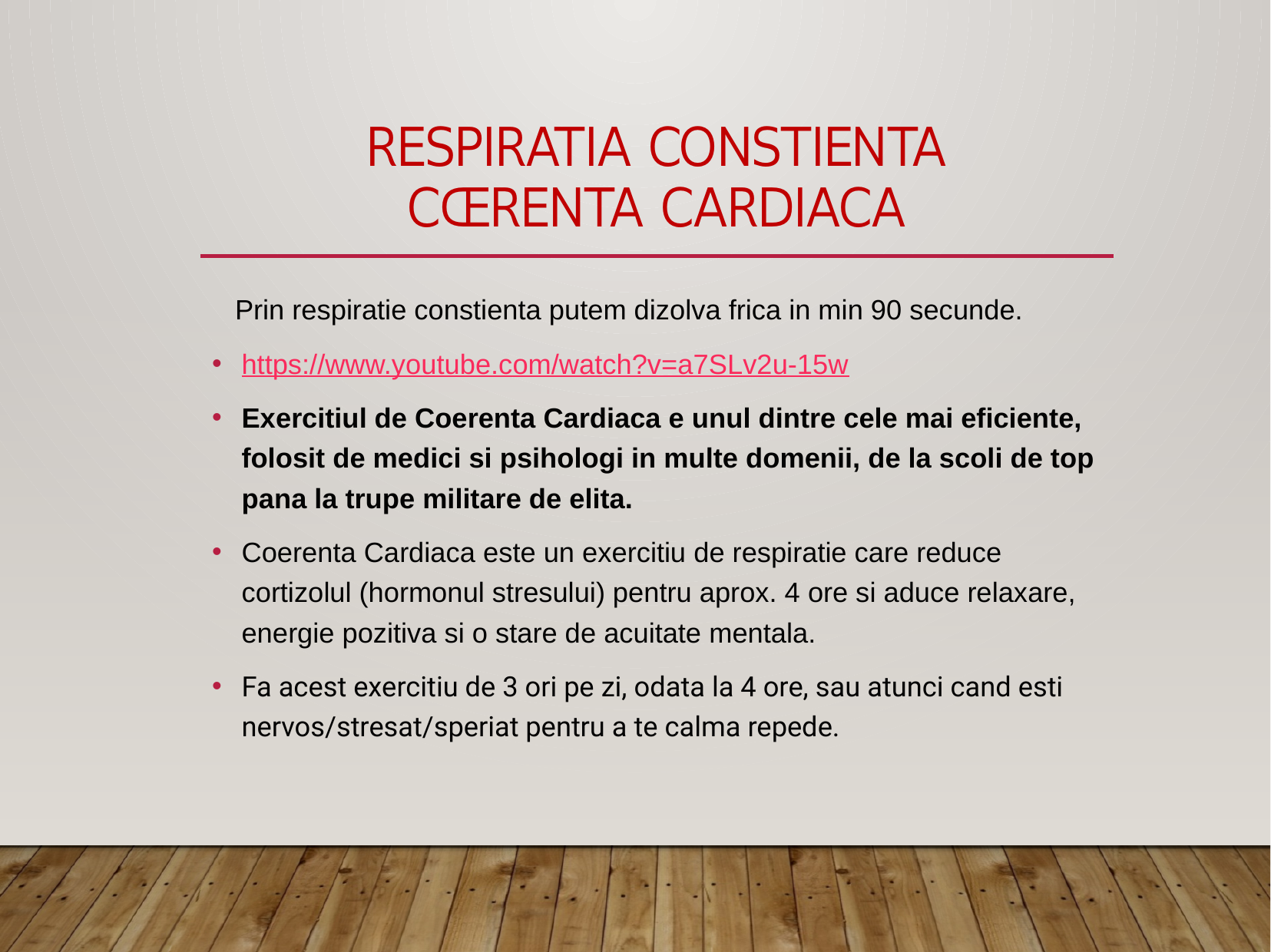

# RESPIRATIA CONSTIENTA COERENTA CARDIACA
   Prin respiratie constienta putem dizolva frica in min 90 secunde.
https://www.youtube.com/watch?v=a7SLv2u-15w
Exercitiul de Coerenta Cardiaca e unul dintre cele mai eficiente, folosit de medici si psihologi in multe domenii, de la scoli de top pana la trupe militare de elita.
Coerenta Cardiaca este un exercitiu de respiratie care reduce cortizolul (hormonul stresului) pentru aprox. 4 ore si aduce relaxare, energie pozitiva si o stare de acuitate mentala.
Fa acest exercitiu de 3 ori pe zi, odata la 4 ore, sau atunci cand esti nervos/stresat/speriat pentru a te calma repede.